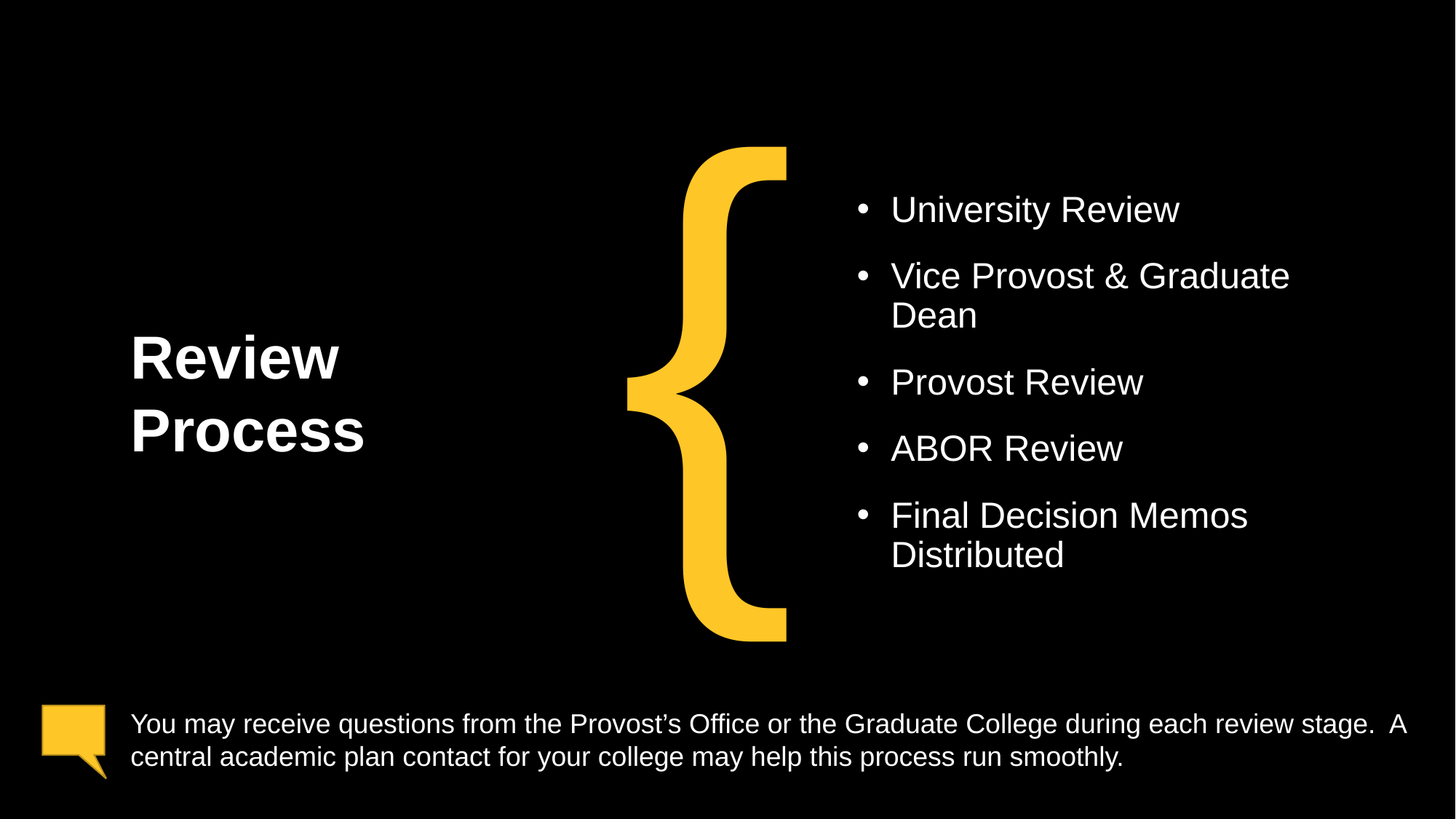

University Review
Vice Provost & Graduate Dean
Provost Review
ABOR Review
Final Decision Memos Distributed

# Review Process
You may receive questions from the Provost’s Office or the Graduate College during each review stage.  A central academic plan contact for your college may help this process run smoothly.